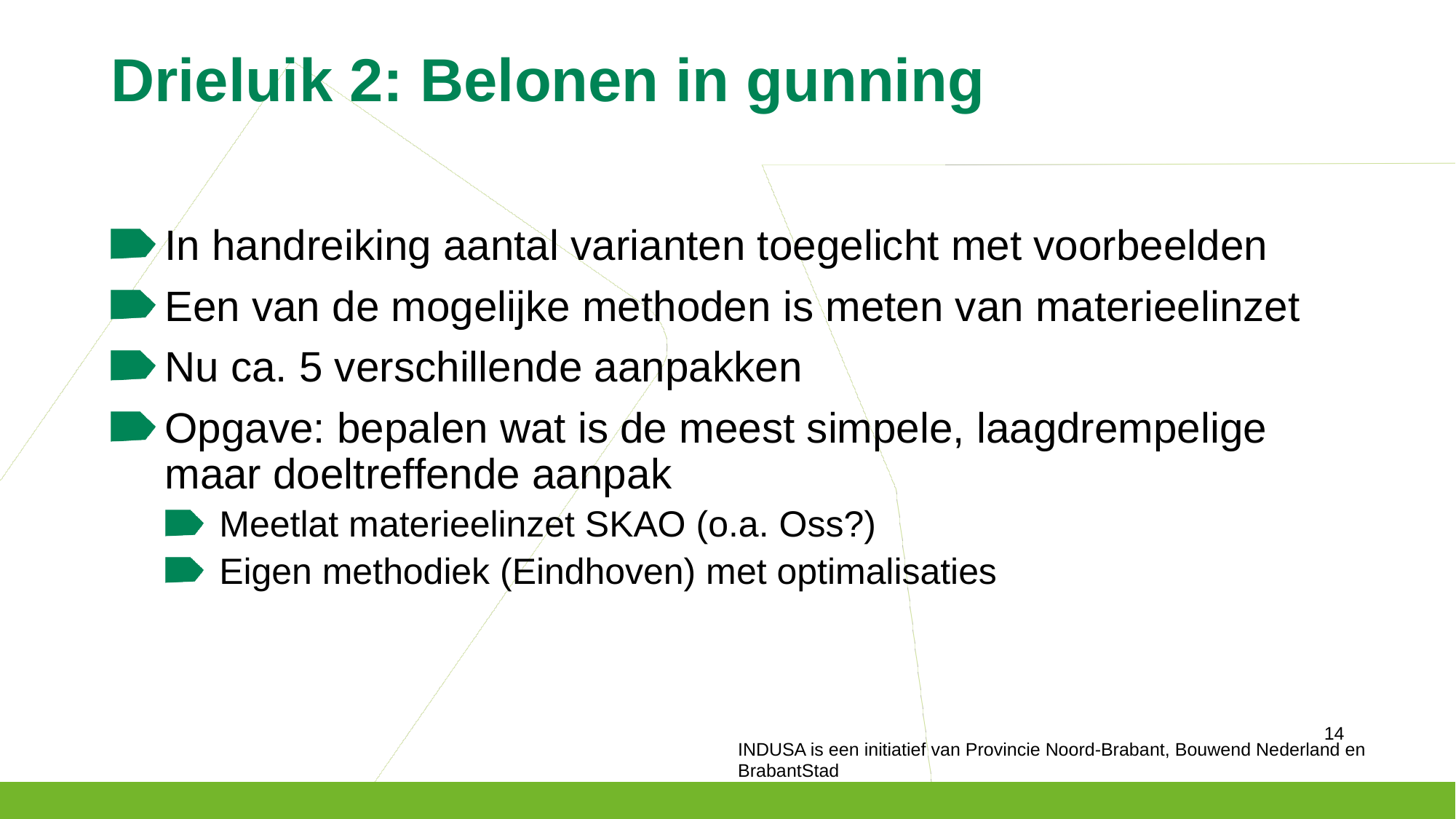

# Drieluik 2: Belonen in gunning
In handreiking aantal varianten toegelicht met voorbeelden
Een van de mogelijke methoden is meten van materieelinzet
Nu ca. 5 verschillende aanpakken
Opgave: bepalen wat is de meest simpele, laagdrempelige maar doeltreffende aanpak
Meetlat materieelinzet SKAO (o.a. Oss?)
Eigen methodiek (Eindhoven) met optimalisaties
14